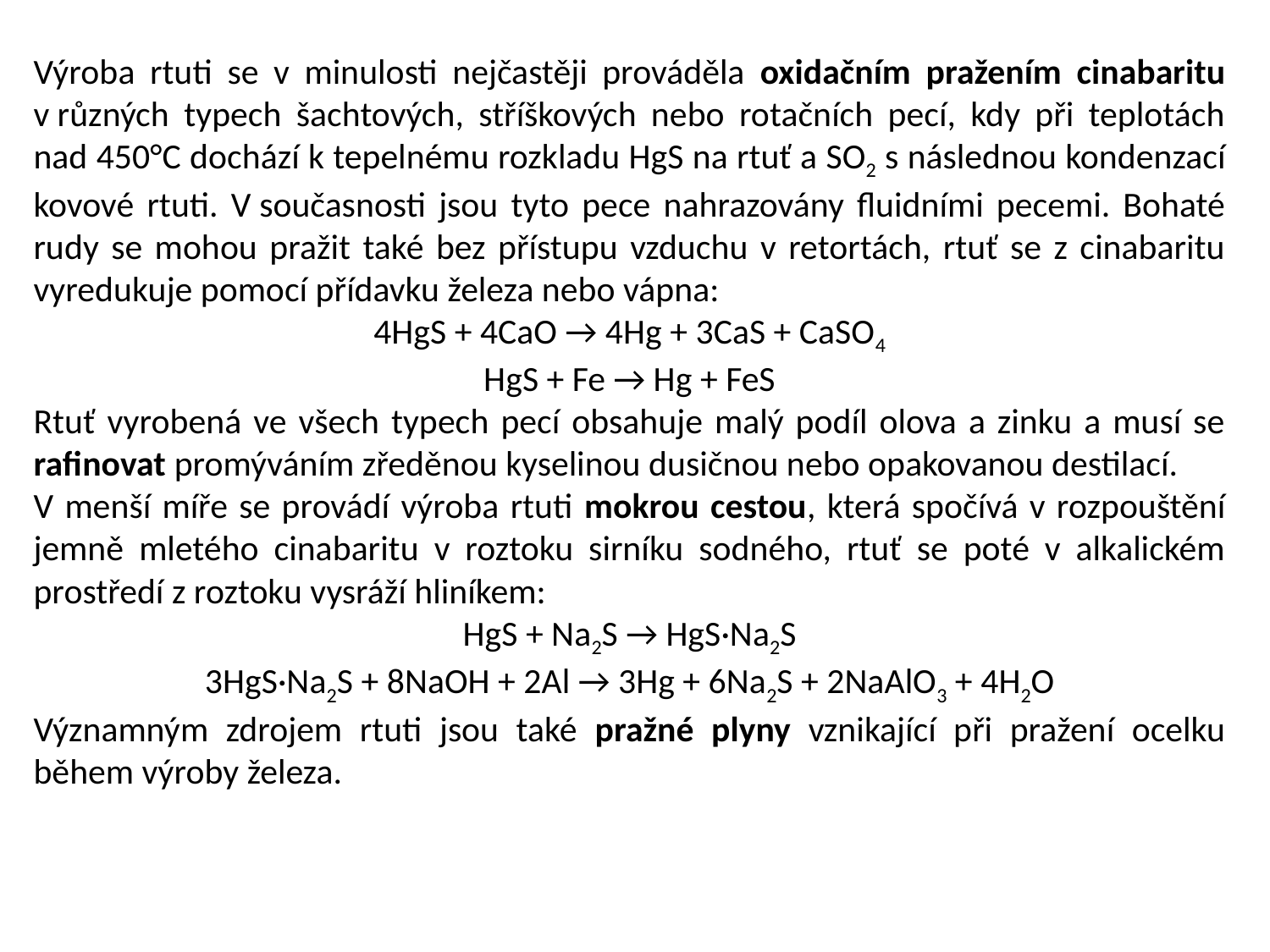

Výroba rtuti se v minulosti nejčastěji prováděla oxidačním pražením cinabaritu v různých typech šachtových, stříškových nebo rotačních pecí, kdy při teplotách nad 450°C dochází k tepelnému rozkladu HgS na rtuť a SO2 s následnou kondenzací kovové rtuti. V současnosti jsou tyto pece nahrazovány fluidními pecemi. Bohaté rudy se mohou pražit také bez přístupu vzduchu v retortách, rtuť se z cinabaritu vyredukuje pomocí přídavku železa nebo vápna:
4HgS + 4CaO → 4Hg + 3CaS + CaSO4
HgS + Fe → Hg + FeS
Rtuť vyrobená ve všech typech pecí obsahuje malý podíl olova a zinku a musí se rafinovat promýváním zředěnou kyselinou dusičnou nebo opakovanou destilací.
V menší míře se provádí výroba rtuti mokrou cestou, která spočívá v rozpouštění jemně mletého cinabaritu v roztoku sirníku sodného, rtuť se poté v alkalickém prostředí z roztoku vysráží hliníkem:
HgS + Na2S → HgS·Na2S
3HgS·Na2S + 8NaOH + 2Al → 3Hg + 6Na2S + 2NaAlO3 + 4H2O
Významným zdrojem rtuti jsou také pražné plyny vznikající při pražení ocelku během výroby železa.